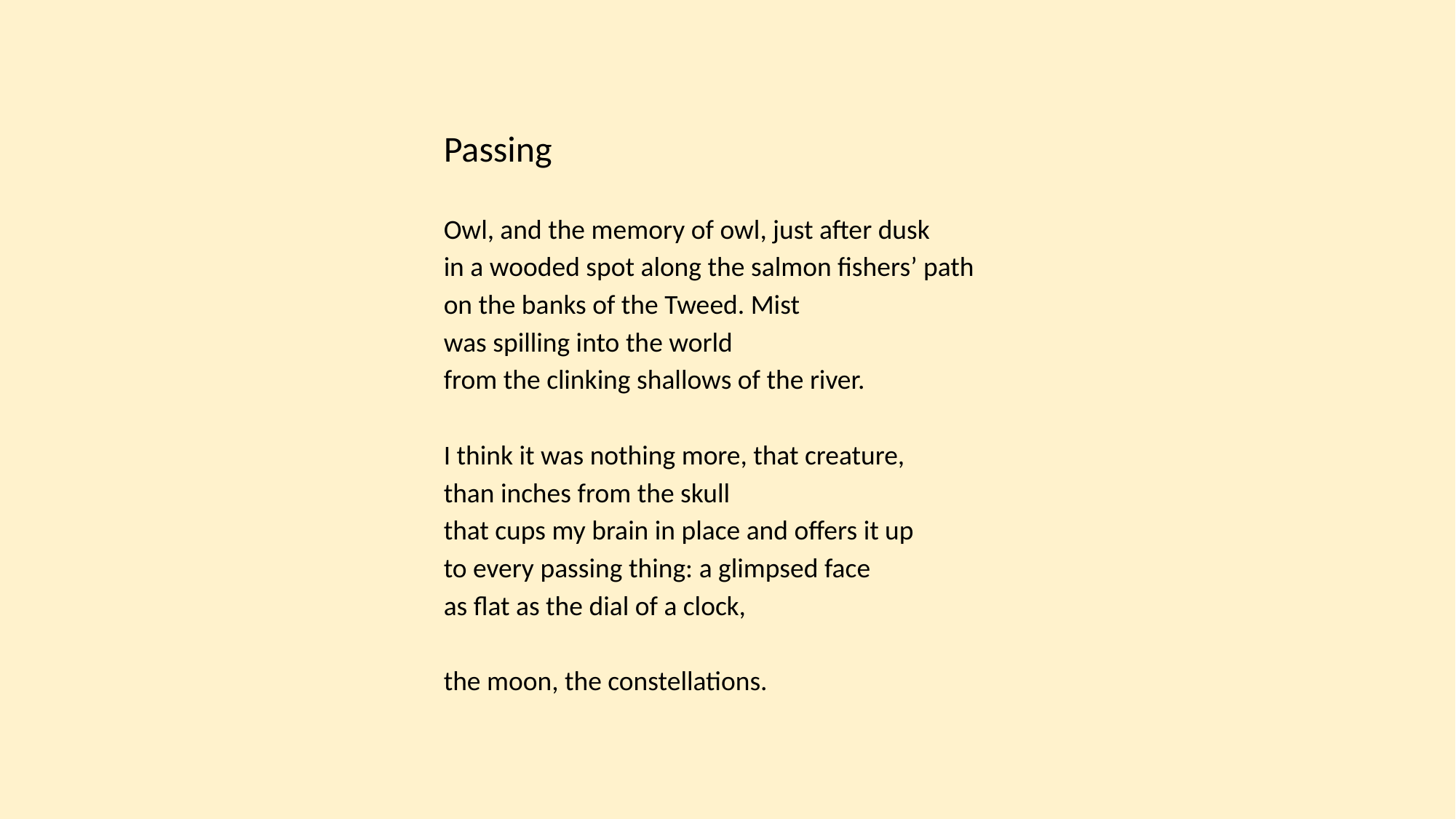

Passing

Owl, and the memory of owl, just after dusk
in a wooded spot along the salmon fishers’ path
on the banks of the Tweed. Mist
was spilling into the world
from the clinking shallows of the river.

I think it was nothing more, that creature,
than inches from the skull
that cups my brain in place and offers it up
to every passing thing: a glimpsed face
as flat as the dial of a clock,

the moon, the constellations.